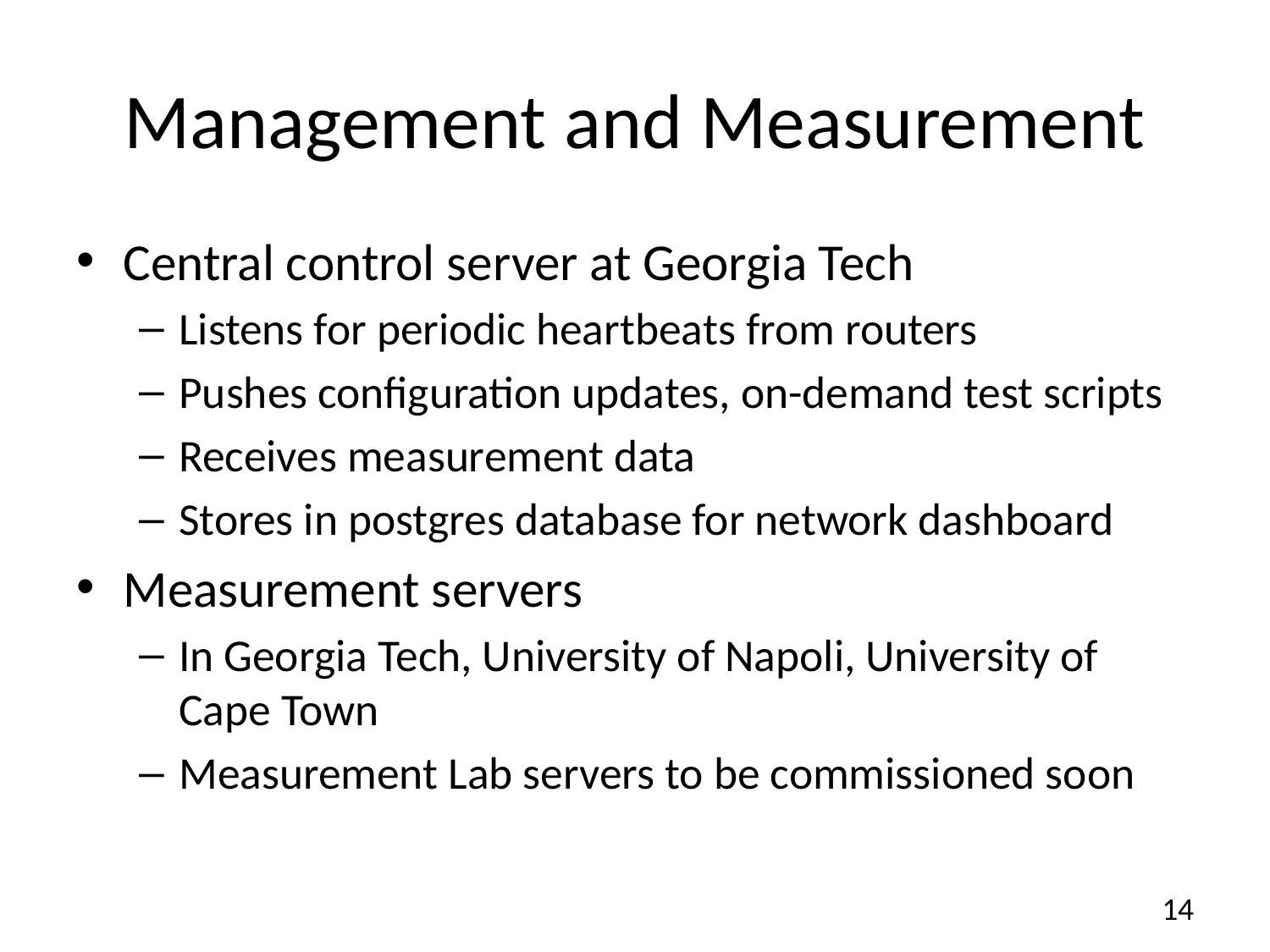

# Management and Measurement
Central control server at Georgia Tech
Listens for periodic heartbeats from routers
Pushes configuration updates, on-demand test scripts
Receives measurement data
Stores in postgres database for network dashboard
Measurement servers
In Georgia Tech, University of Napoli, University of Cape Town
Measurement Lab servers to be commissioned soon

14